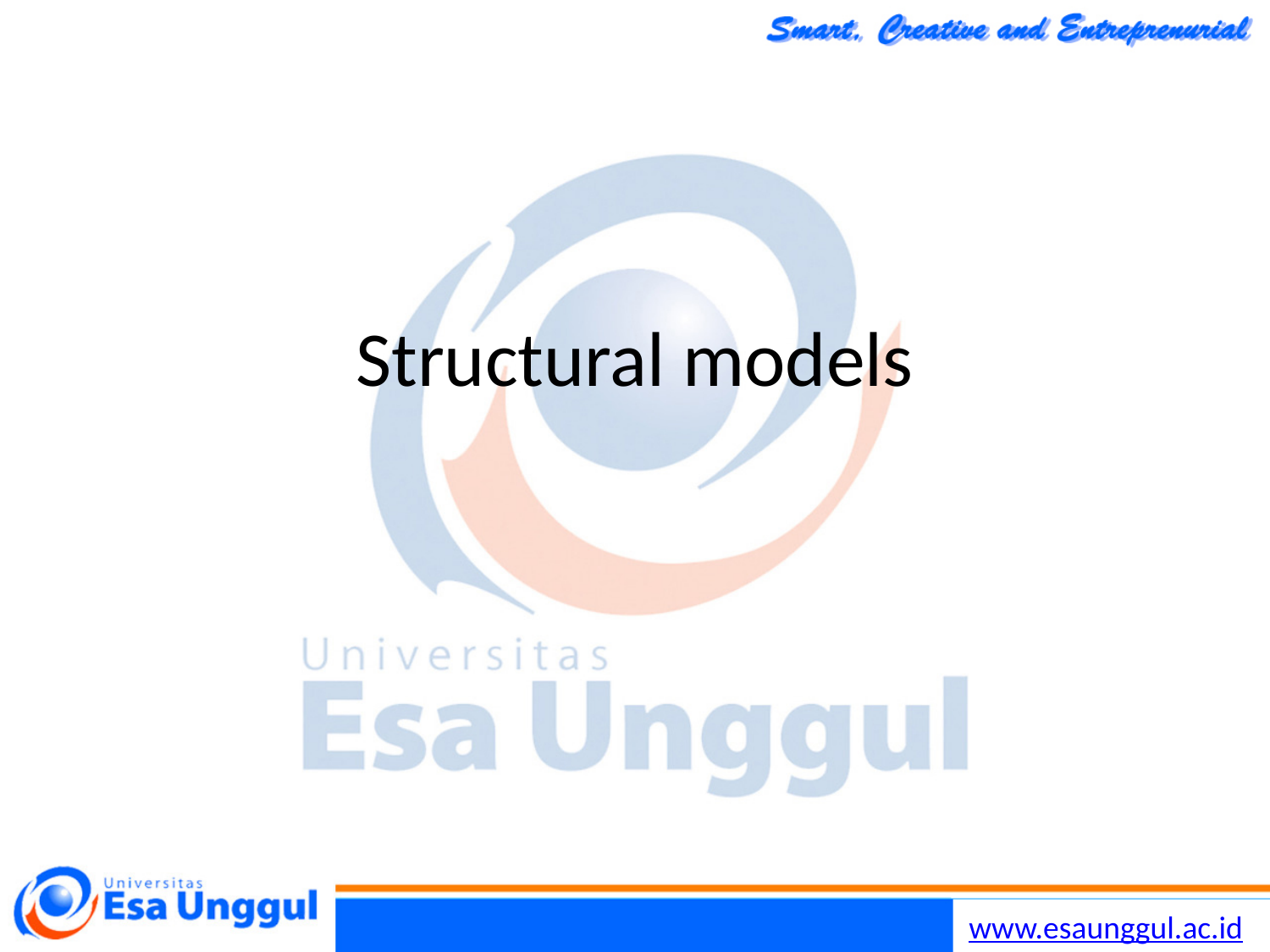

Chapter 5 System Modeling
2
30/10/2014
# Structural models